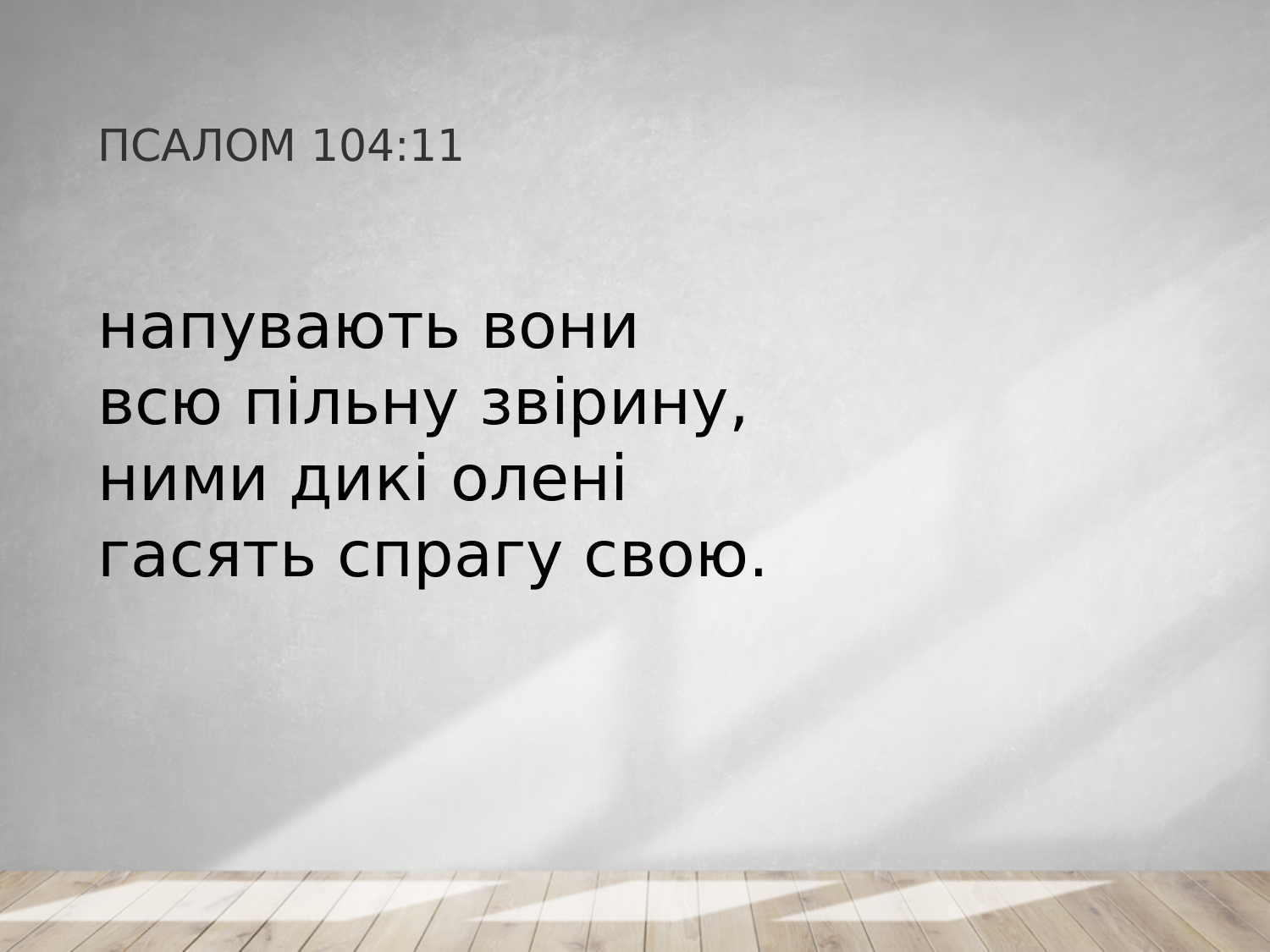

# ПСАЛОМ 104:11

напувають вони
всю пільну звірину,
ними дикі олені
гасять спрагу свою.